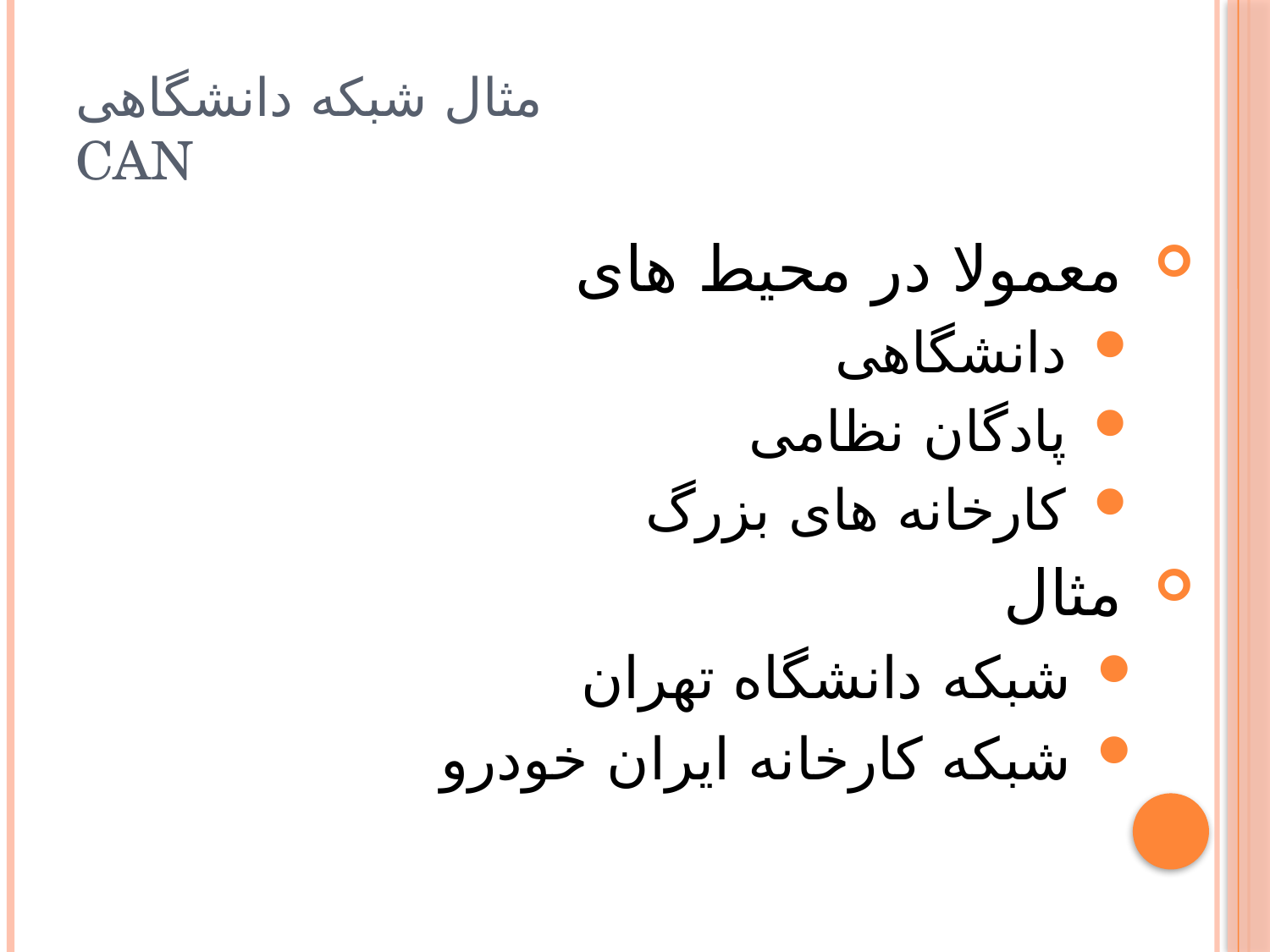

# مثال شبکه دانشگاهی Can
معمولا در محیط های
دانشگاهی
پادگان نظامی
کارخانه های بزرگ
مثال
شبکه دانشگاه تهران
شبکه کارخانه ایران خودرو